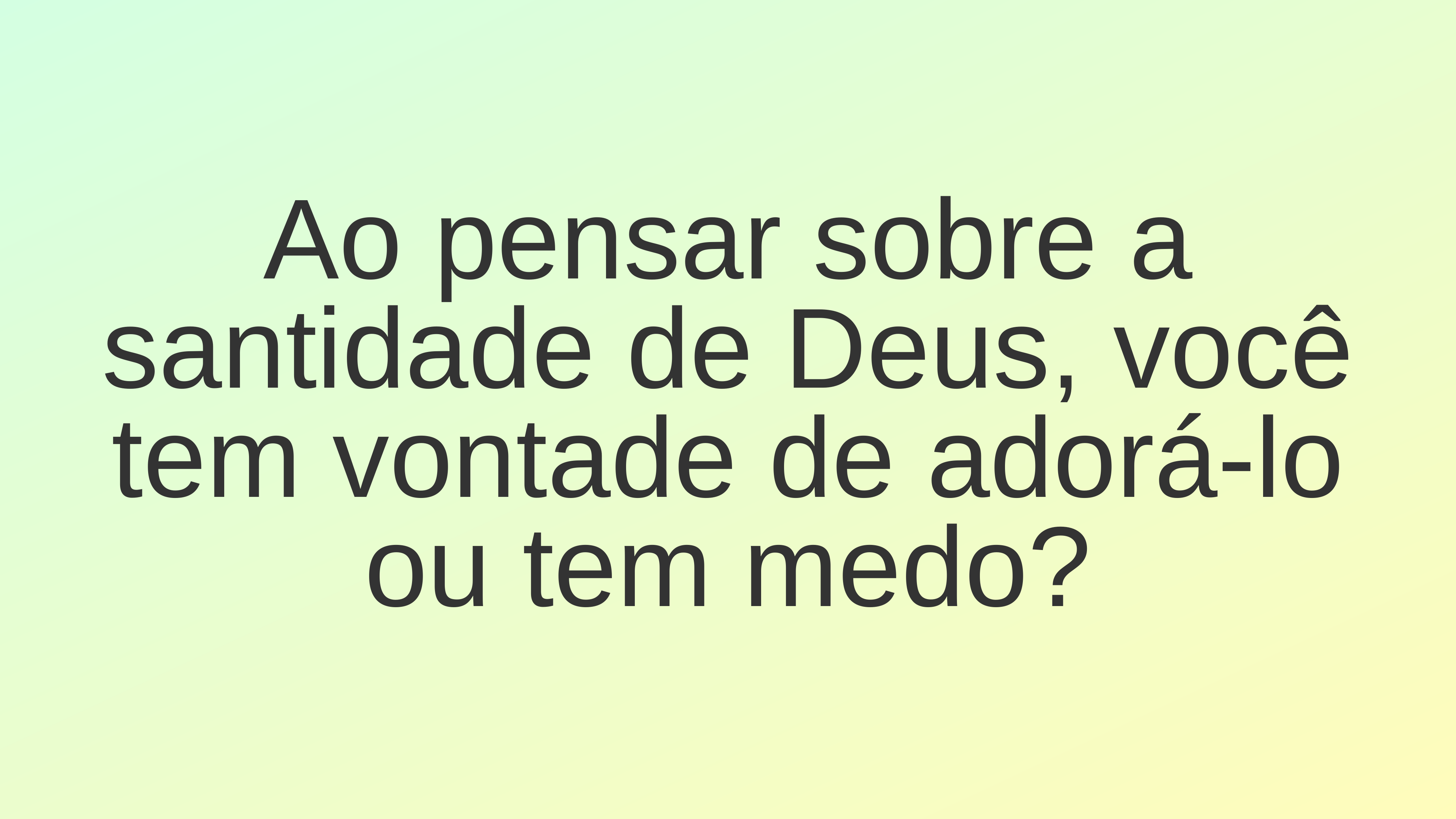

Ao pensar sobre a santidade de Deus, você tem vontade de adorá-lo ou tem medo?